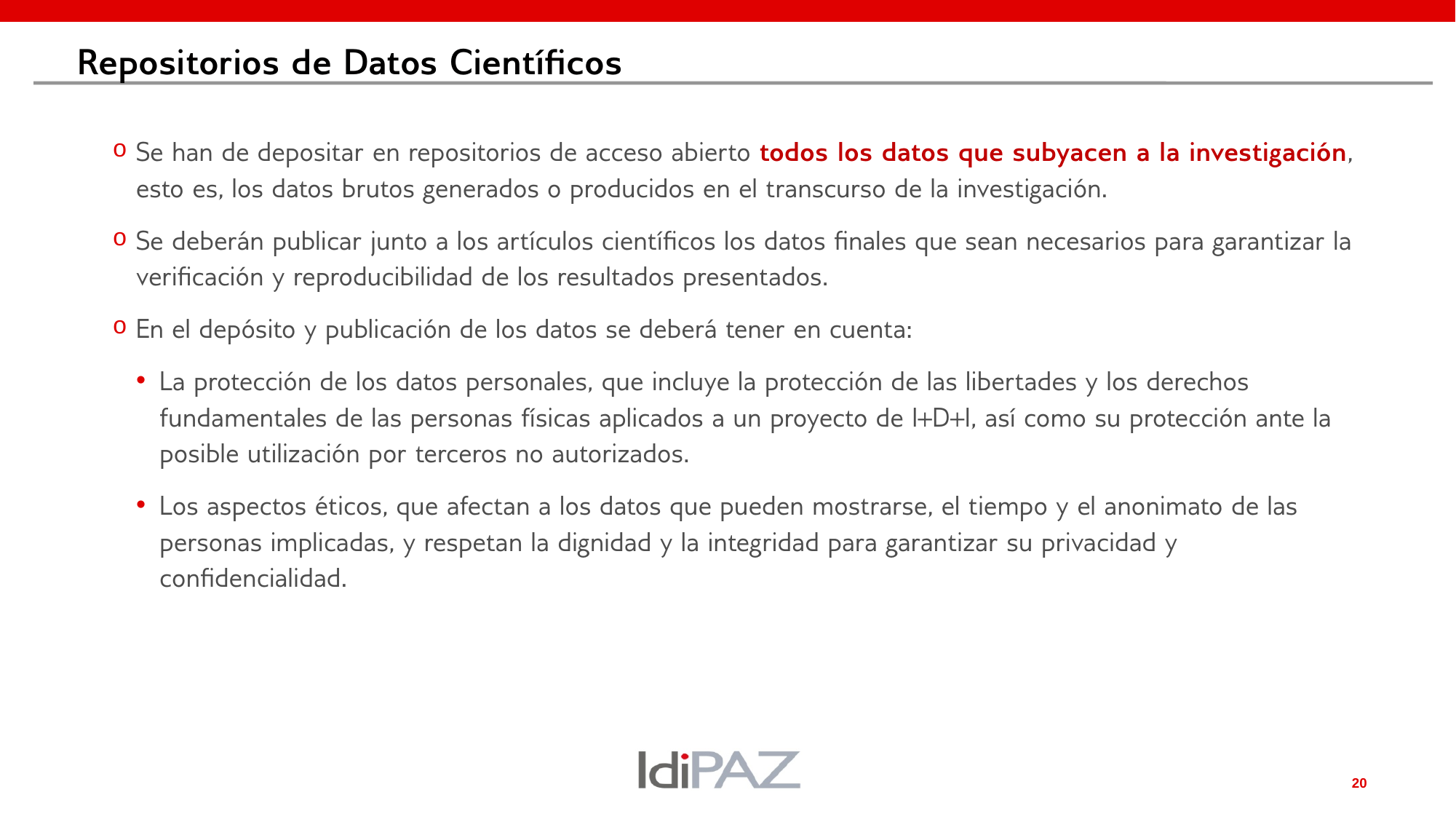

# Repositorios de Datos Científicos
Se han de depositar en repositorios de acceso abierto todos los datos que subyacen a la investigación, esto es, los datos brutos generados o producidos en el transcurso de la investigación.
Se deberán publicar junto a los artículos científicos los datos finales que sean necesarios para garantizar la verificación y reproducibilidad de los resultados presentados.
En el depósito y publicación de los datos se deberá tener en cuenta:
La protección de los datos personales, que incluye la protección de las libertades y los derechos fundamentales de las personas físicas aplicados a un proyecto de I+D+I, así como su protección ante la posible utilización por terceros no autorizados.
Los aspectos éticos, que afectan a los datos que pueden mostrarse, el tiempo y el anonimato de las personas implicadas, y respetan la dignidad y la integridad para garantizar su privacidad y confidencialidad.